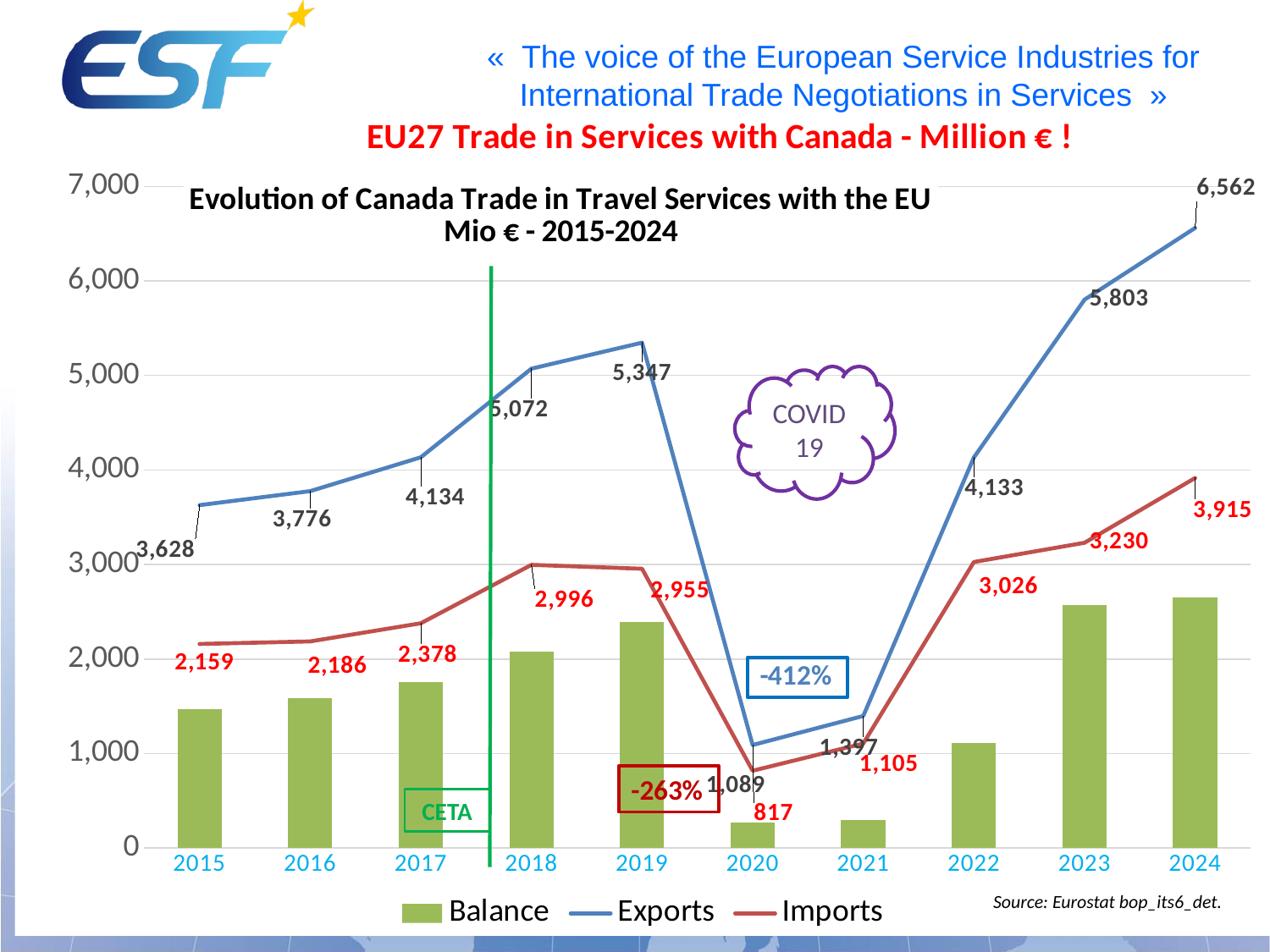

### Chart: Evolution of Canada Trade in Travel Services with the EU
Mio € - 2015-2024

| Category | Balance | Exports | Imports |
|---|---|---|---|
| 2015 | 1469.0 | 3628.0 | 2159.0 |
| 2016 | 1590.0 | 3776.0 | 2186.0 |
| 2017 | 1756.0 | 4134.0 | 2378.0 |
| 2018 | 2076.0 | 5072.0 | 2996.0 |
| 2019 | 2392.0 | 5347.0 | 2955.0 |
| 2020 | 272.0 | 1089.0 | 817.0 |
| 2021 | 292.0 | 1397.0 | 1105.0 |
| 2022 | 1107.0 | 4133.0 | 3026.0 |
| 2023 | 2573.0 | 5803.0 | 3230.0 |
| 2024 | 2647.0 | 6562.0 | 3915.0 |
COVID
19
-263%
CETA
Source: Eurostat bop_its6_det.